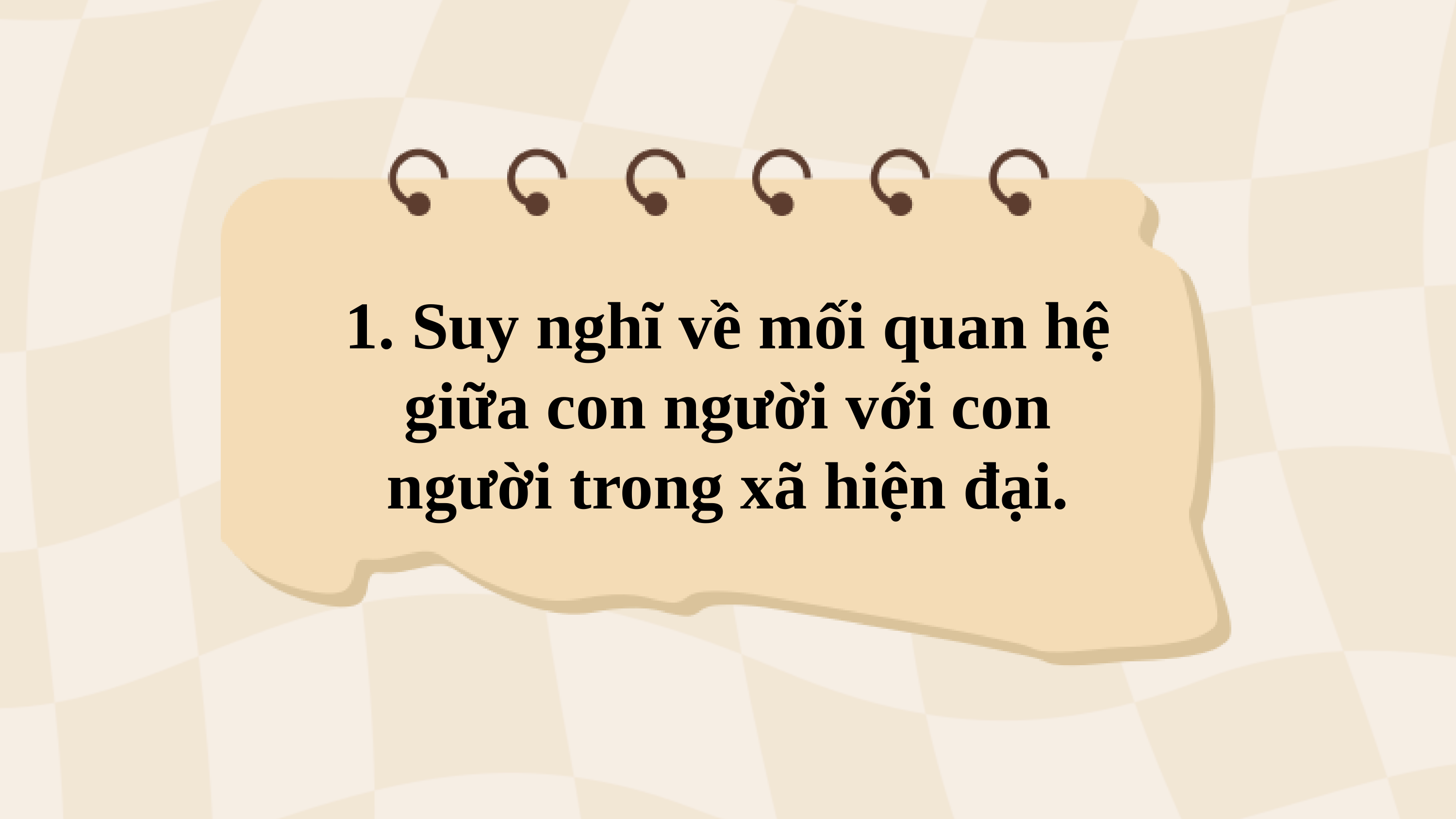

1. Suy nghĩ về mối quan hệ giữa con người với con người trong xã hiện đại.